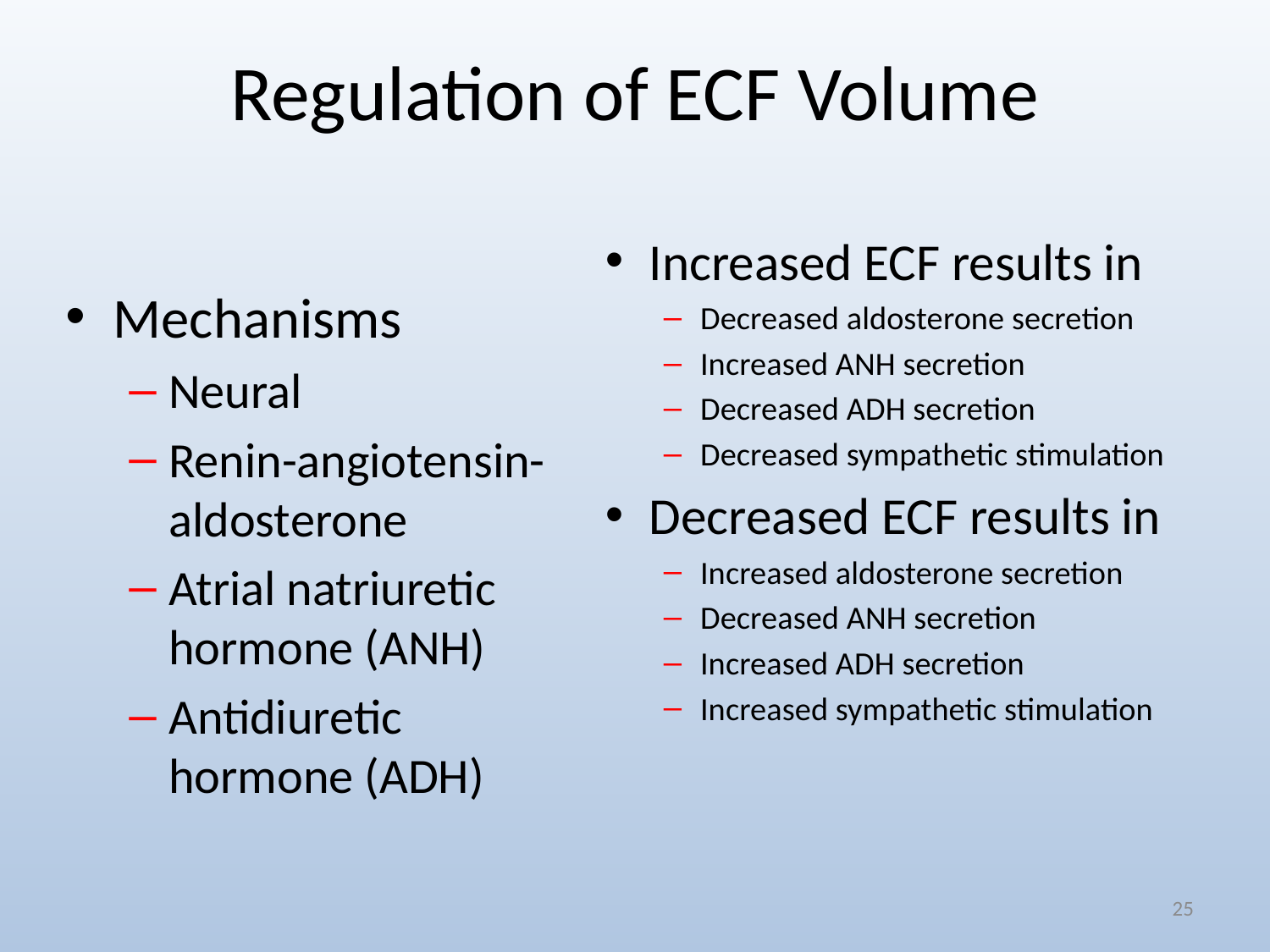

# Regulation of ECF Volume
Increased ECF results in
Decreased aldosterone secretion
Increased ANH secretion
Decreased ADH secretion
Decreased sympathetic stimulation
Decreased ECF results in
Increased aldosterone secretion
Decreased ANH secretion
Increased ADH secretion
Increased sympathetic stimulation

Mechanisms
Neural
Renin-angiotensin-aldosterone
Atrial natriuretic hormone (ANH)
Antidiuretic hormone (ADH)
25